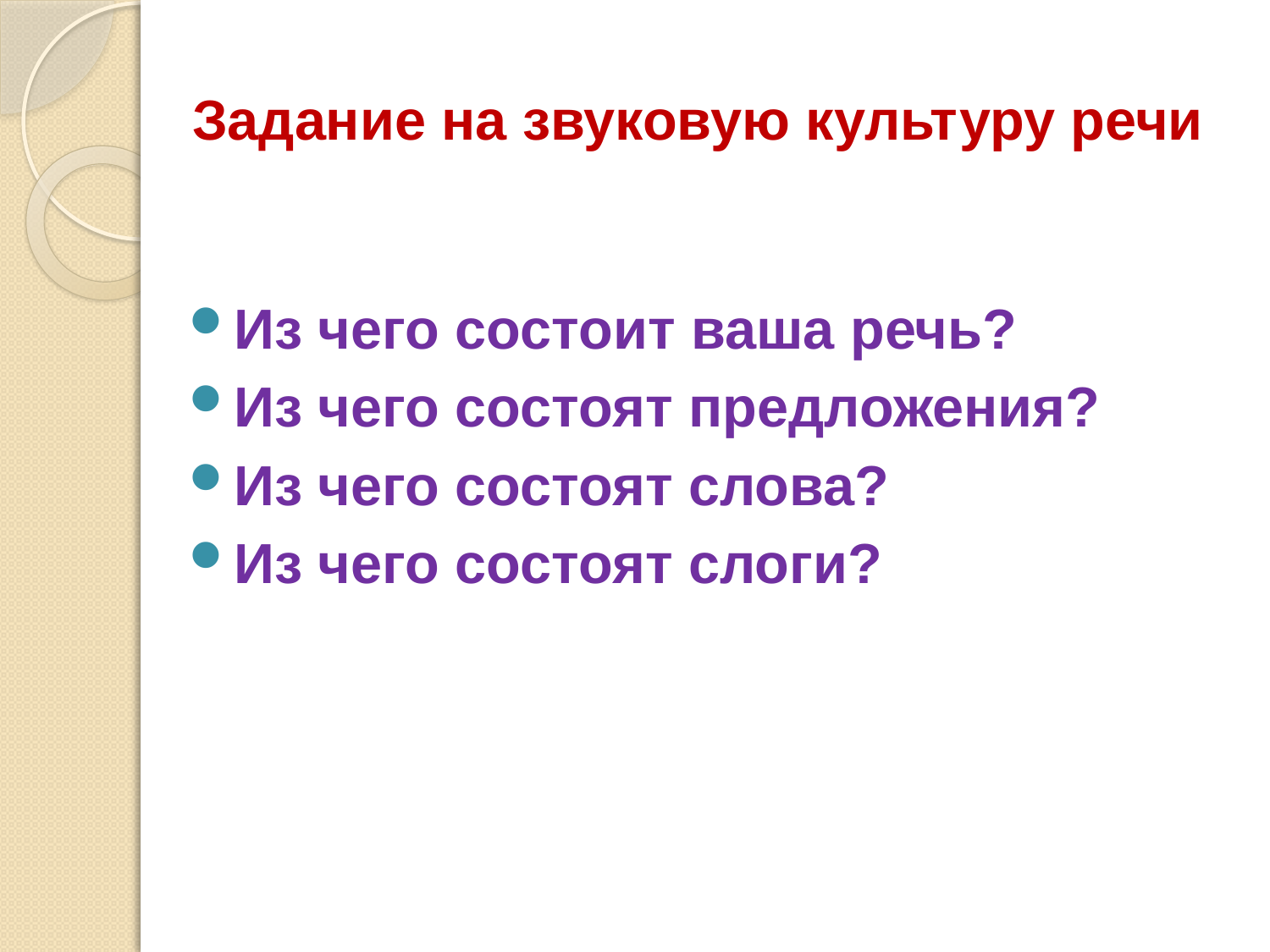

# Задание на звуковую культуру речи
Из чего состоит ваша речь?
Из чего состоят предложения?
Из чего состоят слова?
Из чего состоят слоги?